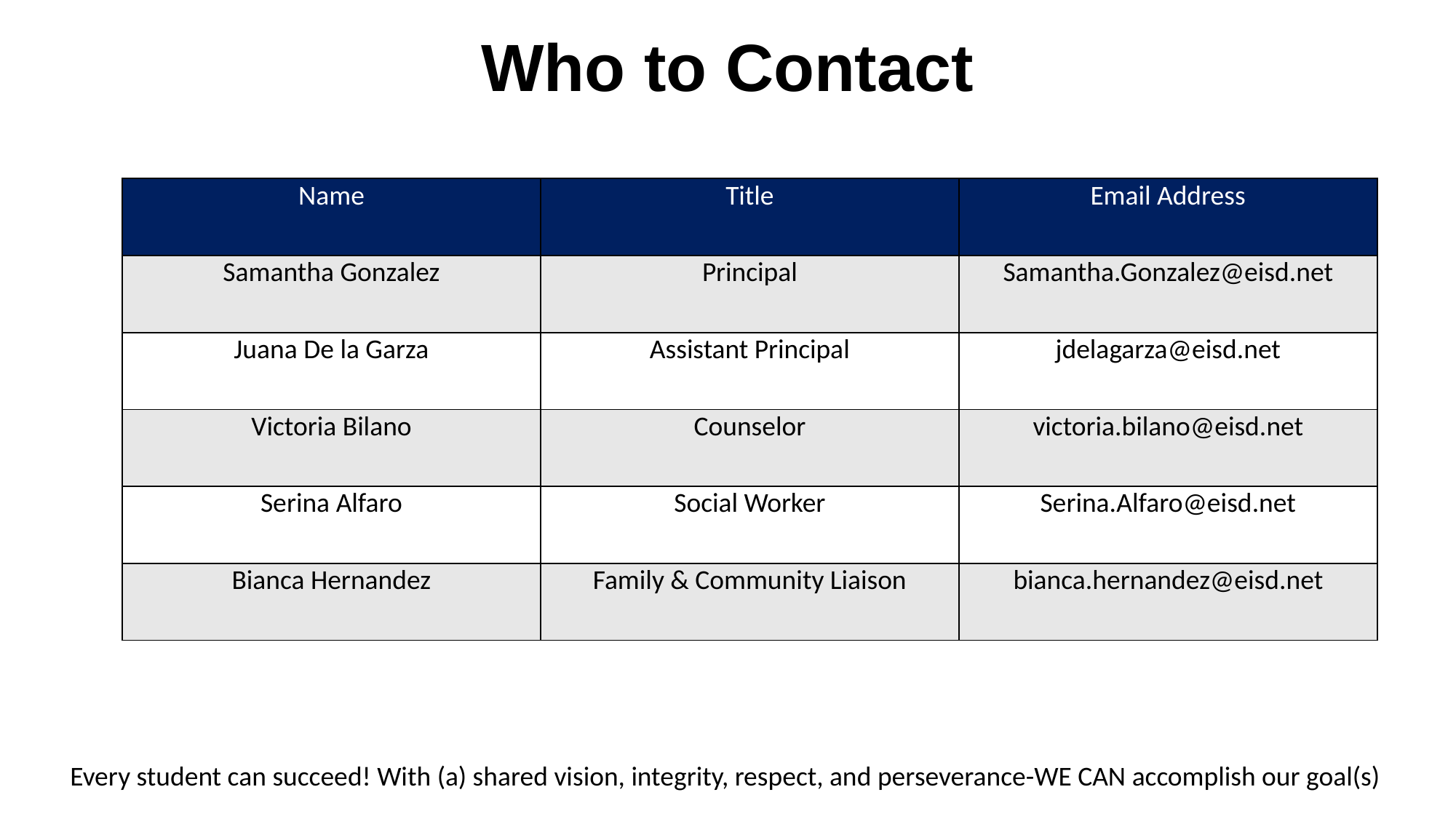

# Who to Contact
| Name | Title | Email Address |
| --- | --- | --- |
| Samantha Gonzalez | Principal | Samantha.Gonzalez@eisd.net |
| Juana De la Garza | Assistant Principal | jdelagarza@eisd.net |
| Victoria Bilano | Counselor | victoria.bilano@eisd.net |
| Serina Alfaro | Social Worker | Serina.Alfaro@eisd.net |
| Bianca Hernandez | Family & Community Liaison | bianca.hernandez@eisd.net |
Every student can succeed! With (a) shared vision, integrity, respect, and perseverance-WE CAN accomplish our goal(s)